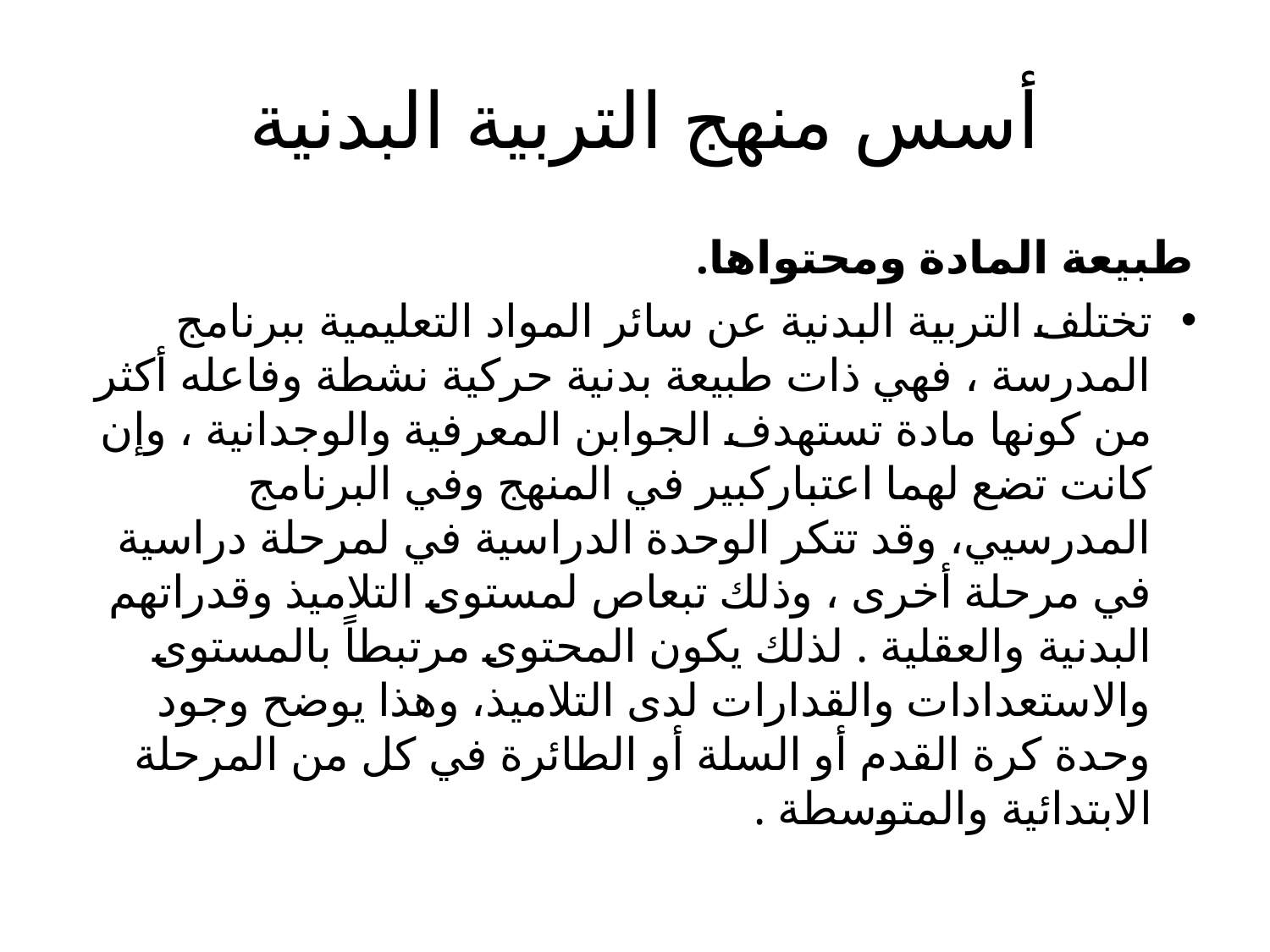

# أسس منهج التربية البدنية
طبيعة المادة ومحتواها.
تختلف التربية البدنية عن سائر المواد التعليمية ببرنامج المدرسة ، فهي ذات طبيعة بدنية حركية نشطة وفاعله أكثر من كونها مادة تستهدف الجوابن المعرفية والوجدانية ، وإن كانت تضع لهما اعتباركبير في المنهج وفي البرنامج المدرسيي، وقد تتكر الوحدة الدراسية في لمرحلة دراسية في مرحلة أخرى ، وذلك تبعاص لمستوى التلاميذ وقدراتهم البدنية والعقلية . لذلك يكون المحتوى مرتبطاً بالمستوى والاستعدادات والقدارات لدى التلاميذ، وهذا يوضح وجود وحدة كرة القدم أو السلة أو الطائرة في كل من المرحلة الابتدائية والمتوسطة .